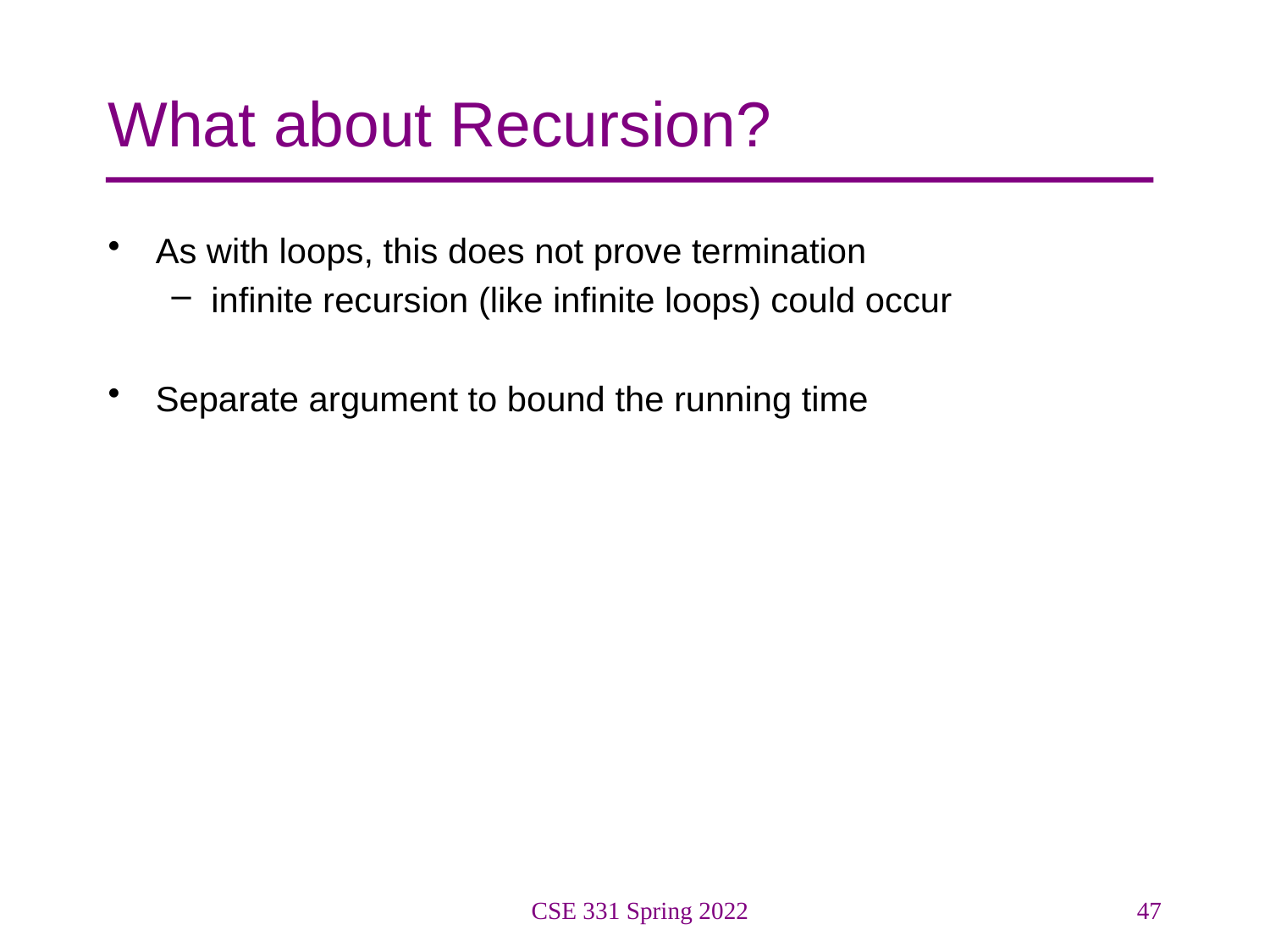

# What about Recursion?
As with loops, this does not prove termination
infinite recursion (like infinite loops) could occur

Separate argument to bound the running time

CSE 331 Spring 2022
47